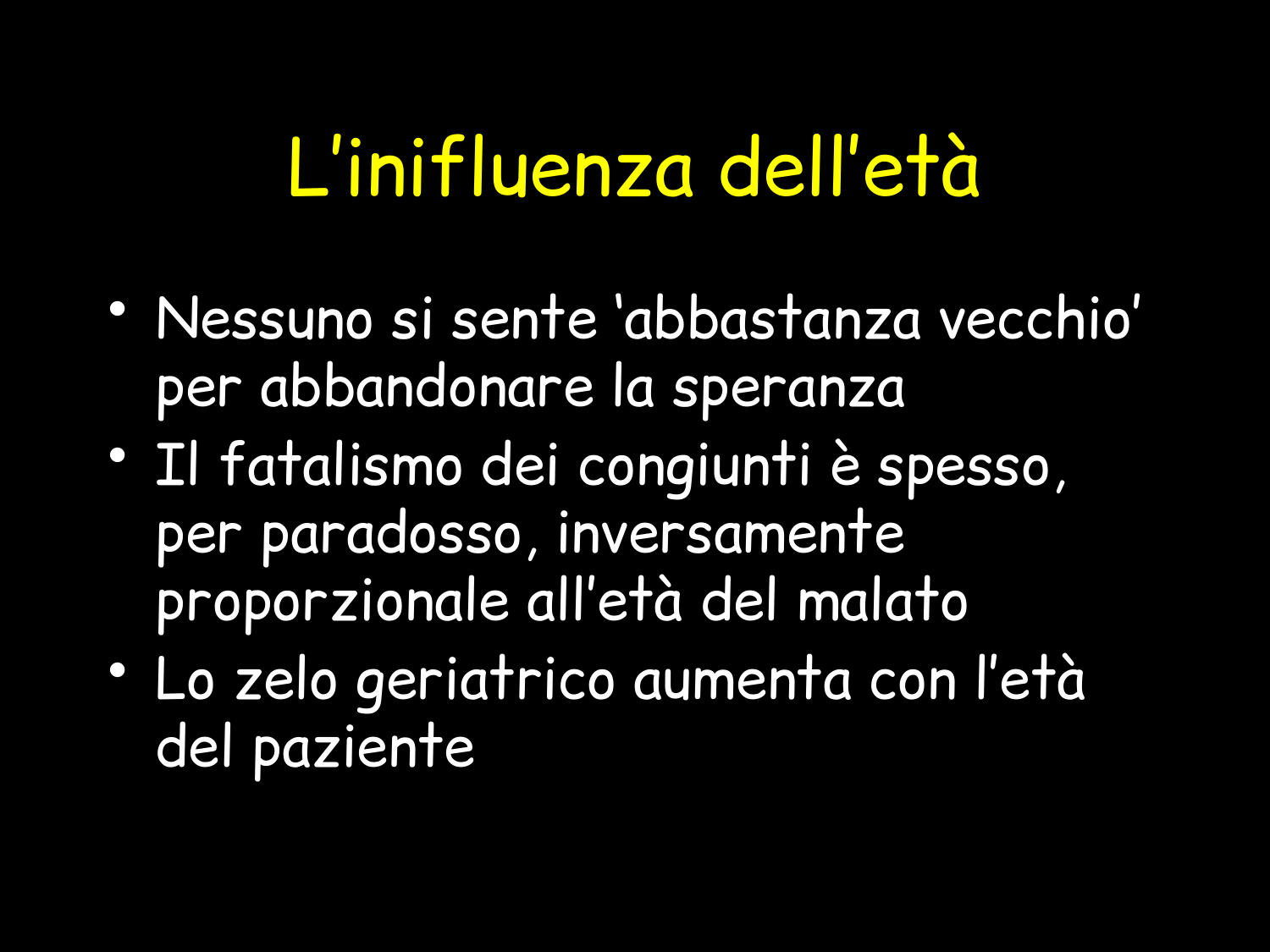

# L’inifluenza dell’età
Nessuno si sente ‘abbastanza vecchio’ per abbandonare la speranza
Il fatalismo dei congiunti è spesso, per paradosso, inversamente proporzionale all’età del malato
Lo zelo geriatrico aumenta con l’età del paziente